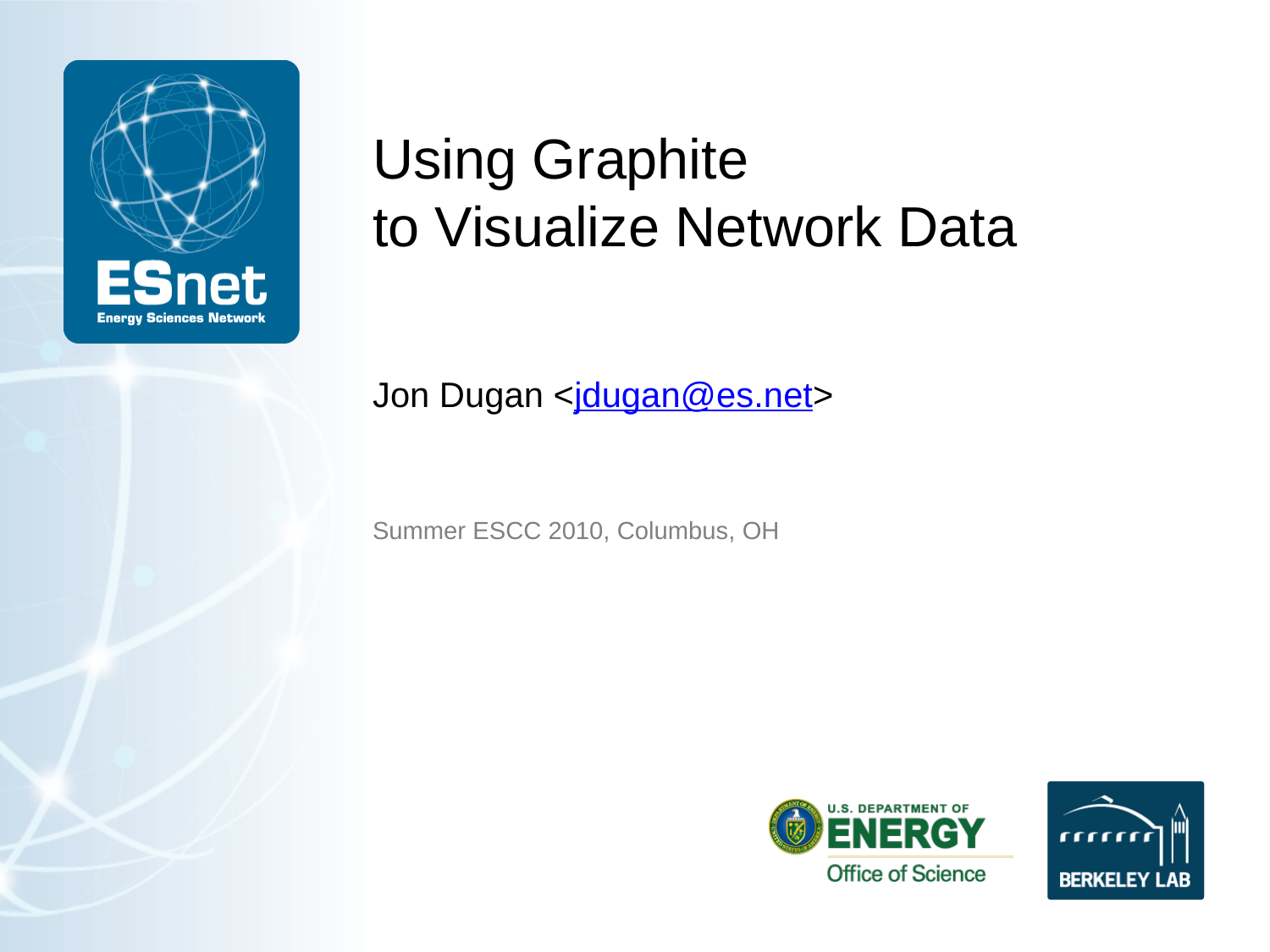

# Using Graphite to Visualize Network Data
Jon Dugan <jdugan@es.net>

Summer ESCC 2010, Columbus, OH